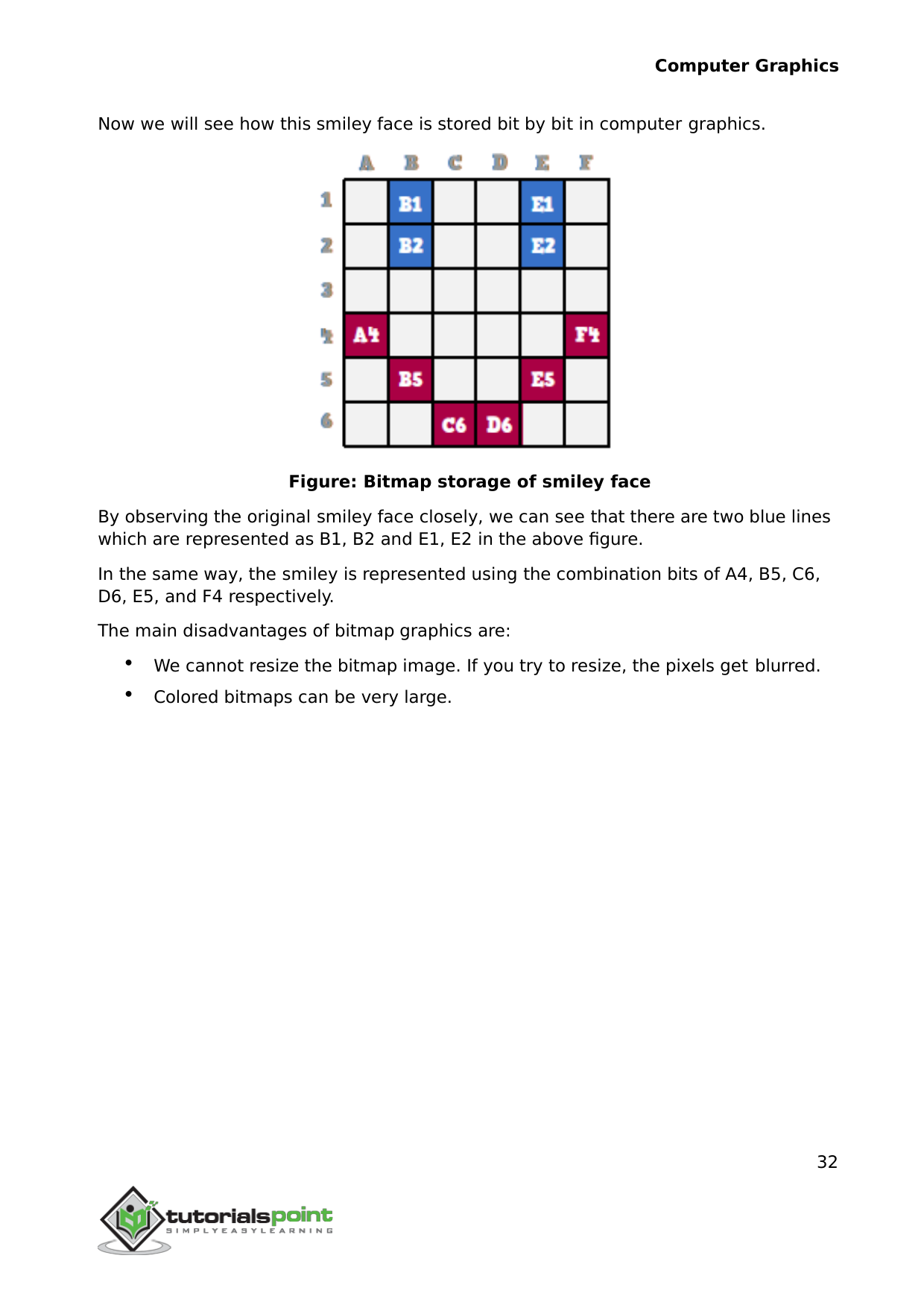

Computer Graphics

Now we will see how this smiley face is stored bit by bit in computer graphics.

Figure: Bitmap storage of smiley face
By observing the original smiley face closely, we can see that there are two blue lines  which are represented as B1, B2 and E1, E2 in the above figure.
In the same way, the smiley is represented using the combination bits of A4, B5, C6,  D6, E5, and F4 respectively.
The main disadvantages of bitmap graphics are:
We cannot resize the bitmap image. If you try to resize, the pixels get blurred.
Colored bitmaps can be very large.
32